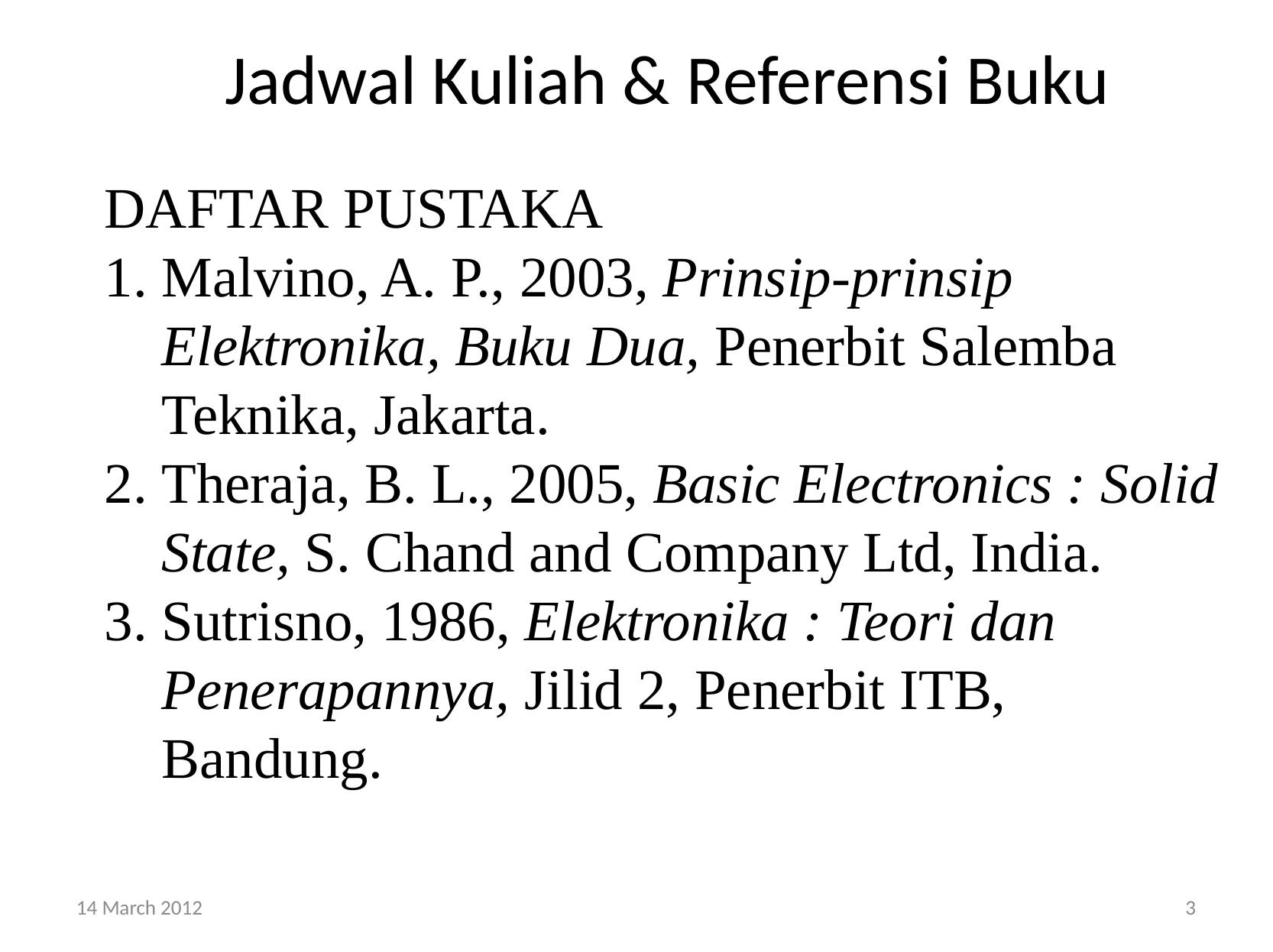

Jadwal Kuliah & Referensi Buku

DAFTAR PUSTAKA
Malvino, A. P., 2003, Prinsip-prinsip Elektronika, Buku Dua, Penerbit Salemba Teknika, Jakarta.
Theraja, B. L., 2005, Basic Electronics : Solid State, S. Chand and Company Ltd, India.
Sutrisno, 1986, Elektronika : Teori dan Penerapannya, Jilid 2, Penerbit ITB, Bandung.
14 March 2012
3